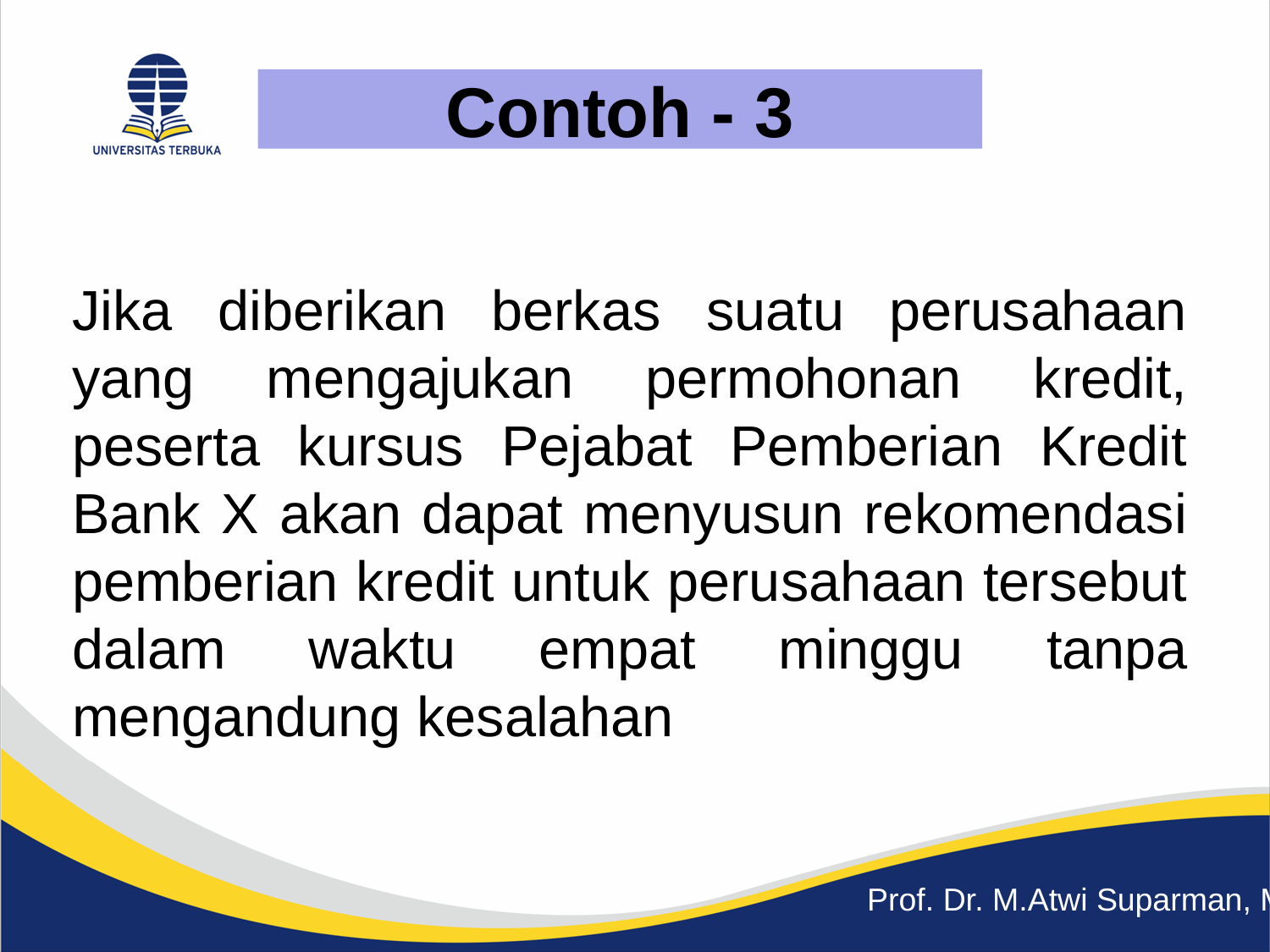

Contoh - 3
# Jika diberikan berkas suatu perusahaan yang mengajukan permohonan kredit, peserta kursus Pejabat Pemberian Kredit Bank X akan dapat menyusun rekomendasi pemberian kredit untuk perusahaan tersebut dalam waktu empat minggu tanpa mengandung kesalahan
Prof. Dr. M.Atwi Suparman, M.Sc